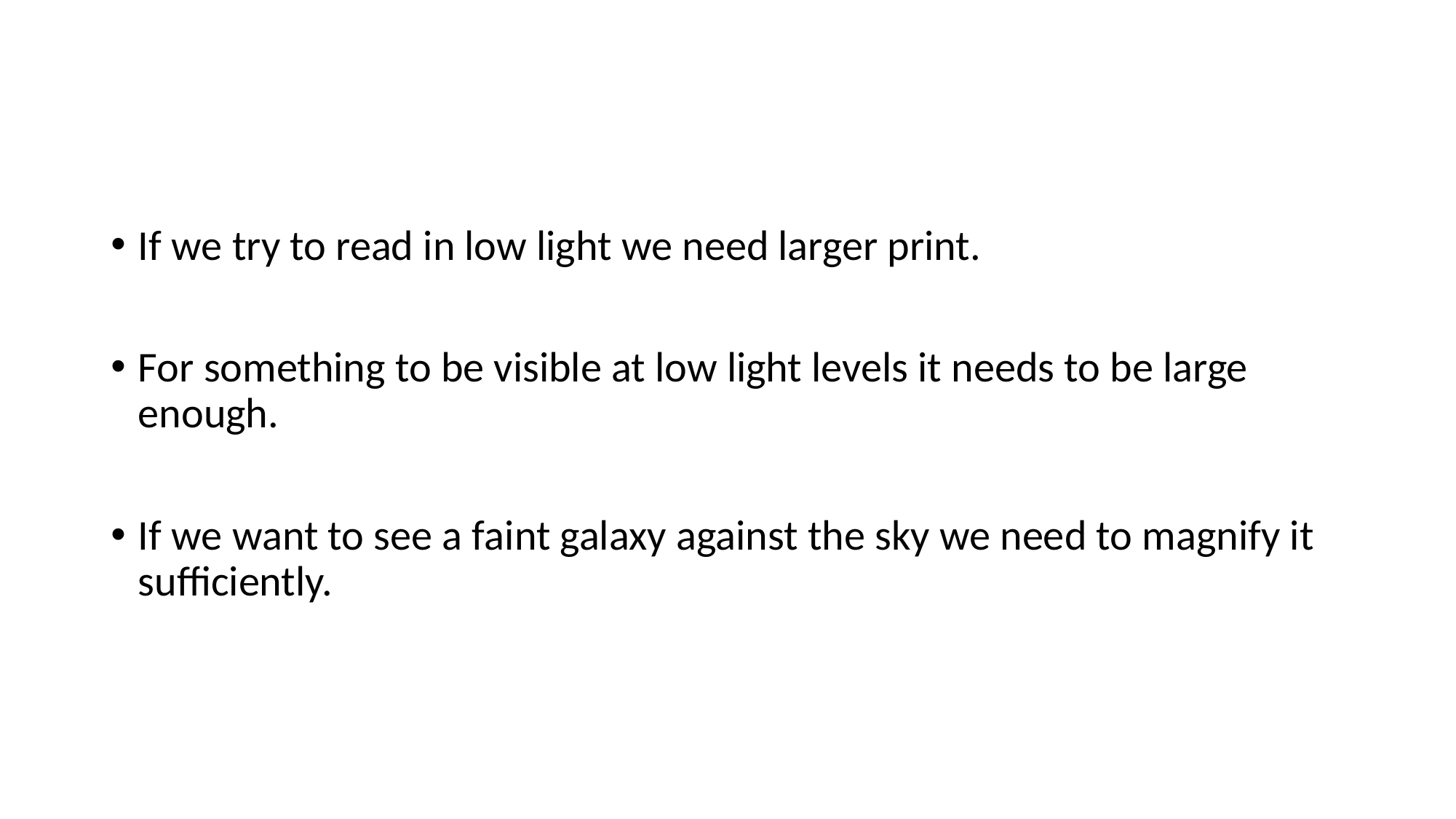

#
If we try to read in low light we need larger print.

For something to be visible at low light levels it needs to be large enough.

If we want to see a faint galaxy against the sky we need to magnify it sufficiently.